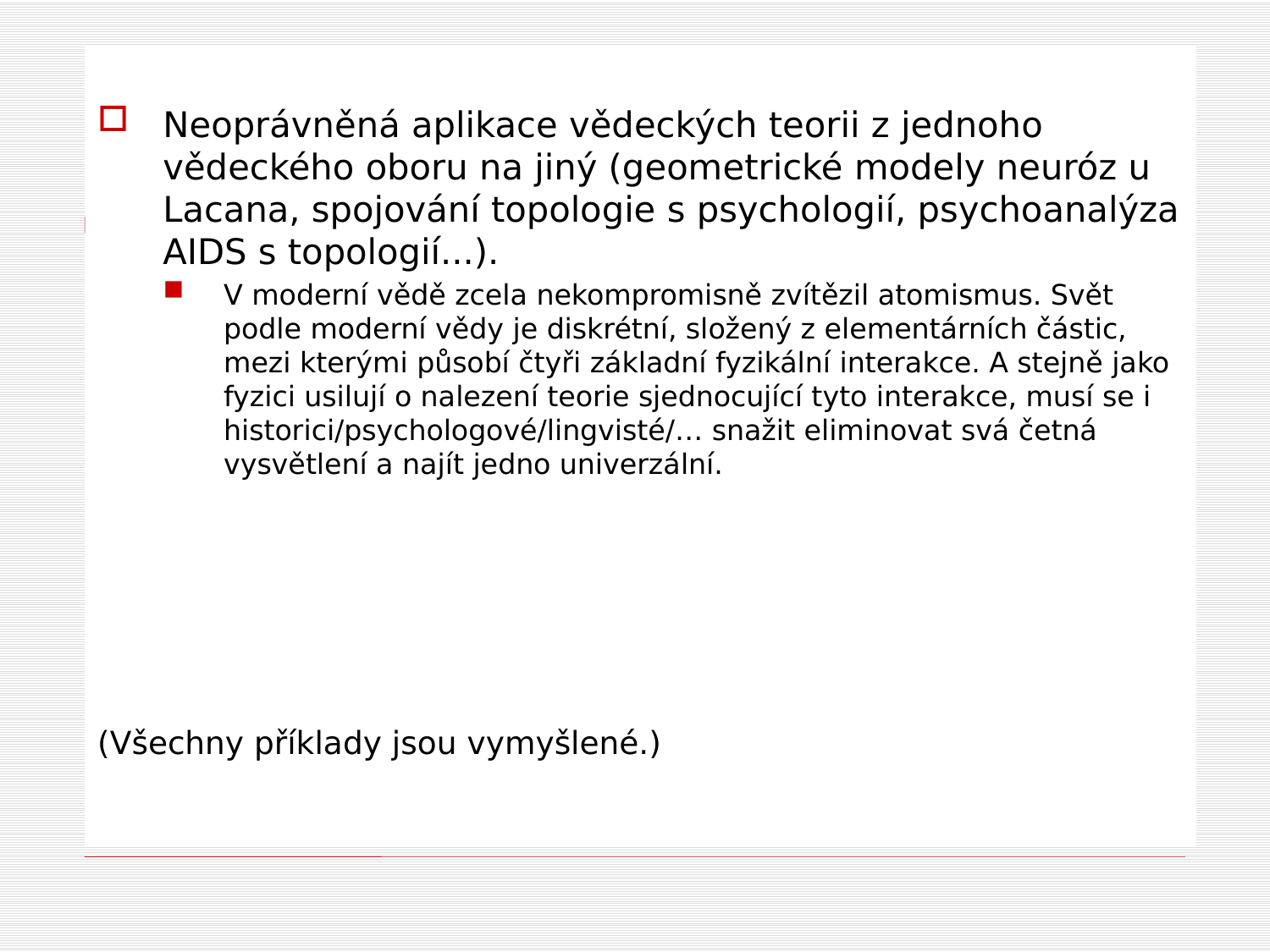

Neoprávněná aplikace vědeckých teorii z jednoho vědeckého oboru na jiný (geometrické modely neuróz u Lacana, spojování topologie s psychologií, psychoanalýza AIDS s topologií...).
V moderní vědě zcela nekompromisně zvítězil atomismus. Svět podle moderní vědy je diskrétní, složený z elementárních částic, mezi kterými působí čtyři základní fyzikální interakce. A stejně jako fyzici usilují o nalezení teorie sjednocující tyto interakce, musí se i historici/psychologové/lingvisté/… snažit eliminovat svá četná vysvětlení a najít jedno univerzální.

(Všechny příklady jsou vymyšlené.)